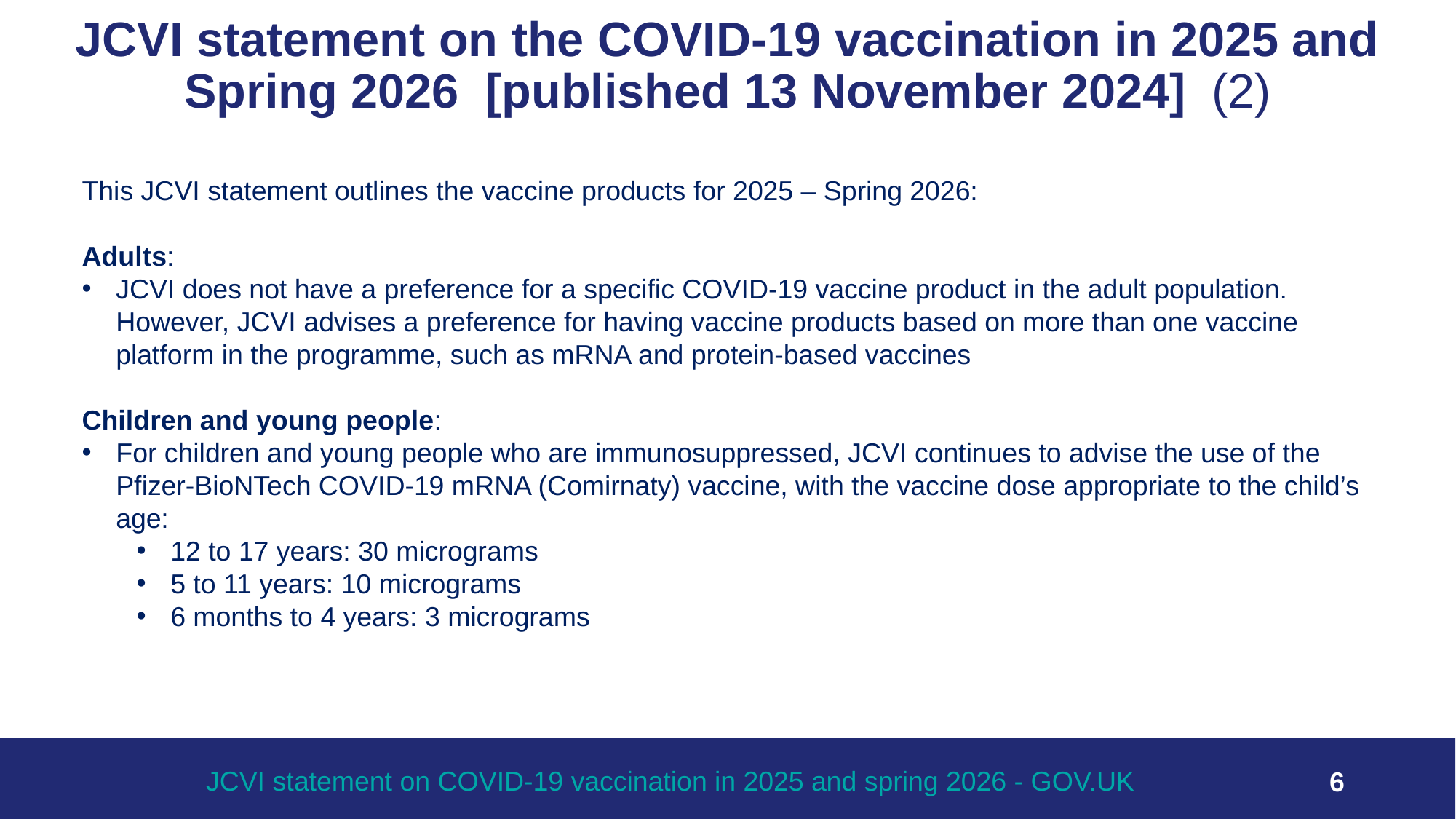

# JCVI statement on the COVID-19 vaccination in 2025 and Spring 2026  [published 13 November 2024]  (2)
This JCVI statement outlines the vaccine products for 2025 – Spring 2026:

Adults:
JCVI does not have a preference for a specific COVID-19 vaccine product in the adult population. However, JCVI advises a preference for having vaccine products based on more than one vaccine platform in the programme, such as mRNA and protein-based vaccines

Children and young people:
For children and young people who are immunosuppressed, JCVI continues to advise the use of the Pfizer-BioNTech COVID-19 mRNA (Comirnaty) vaccine, with the vaccine dose appropriate to the child’s age:
12 to 17 years: 30 micrograms
5 to 11 years: 10 micrograms
6 months to 4 years: 3 micrograms
JCVI statement on COVID-19 vaccination in 2025 and spring 2026 - GOV.UK
6